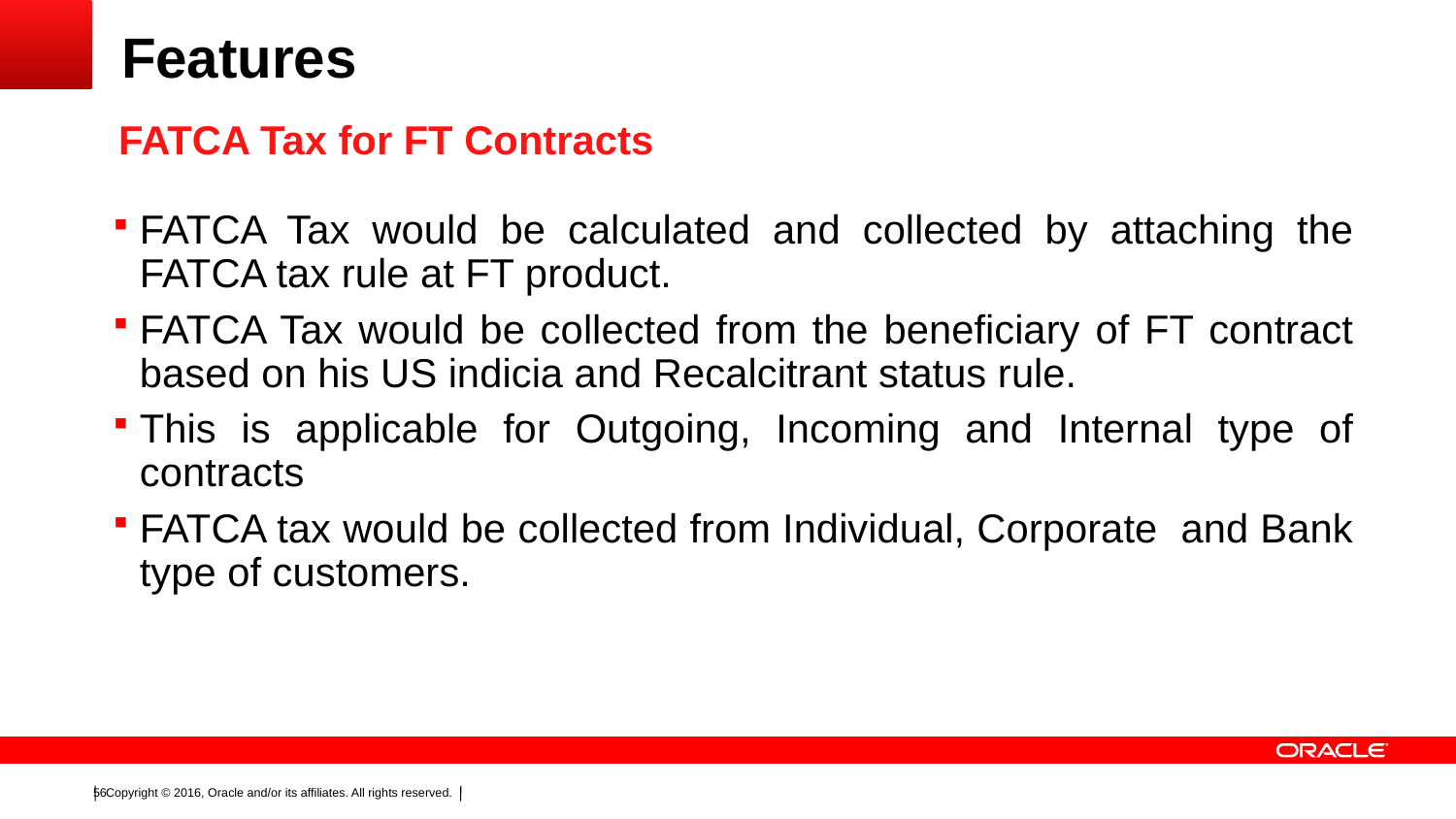

# Features
FATCA Tax for FT Contracts
FATCA Tax would be calculated and collected by attaching the FATCA tax rule at FT product.
FATCA Tax would be collected from the beneficiary of FT contract based on his US indicia and Recalcitrant status rule.
This is applicable for Outgoing, Incoming and Internal type of contracts
FATCA tax would be collected from Individual, Corporate  and Bank type of customers.